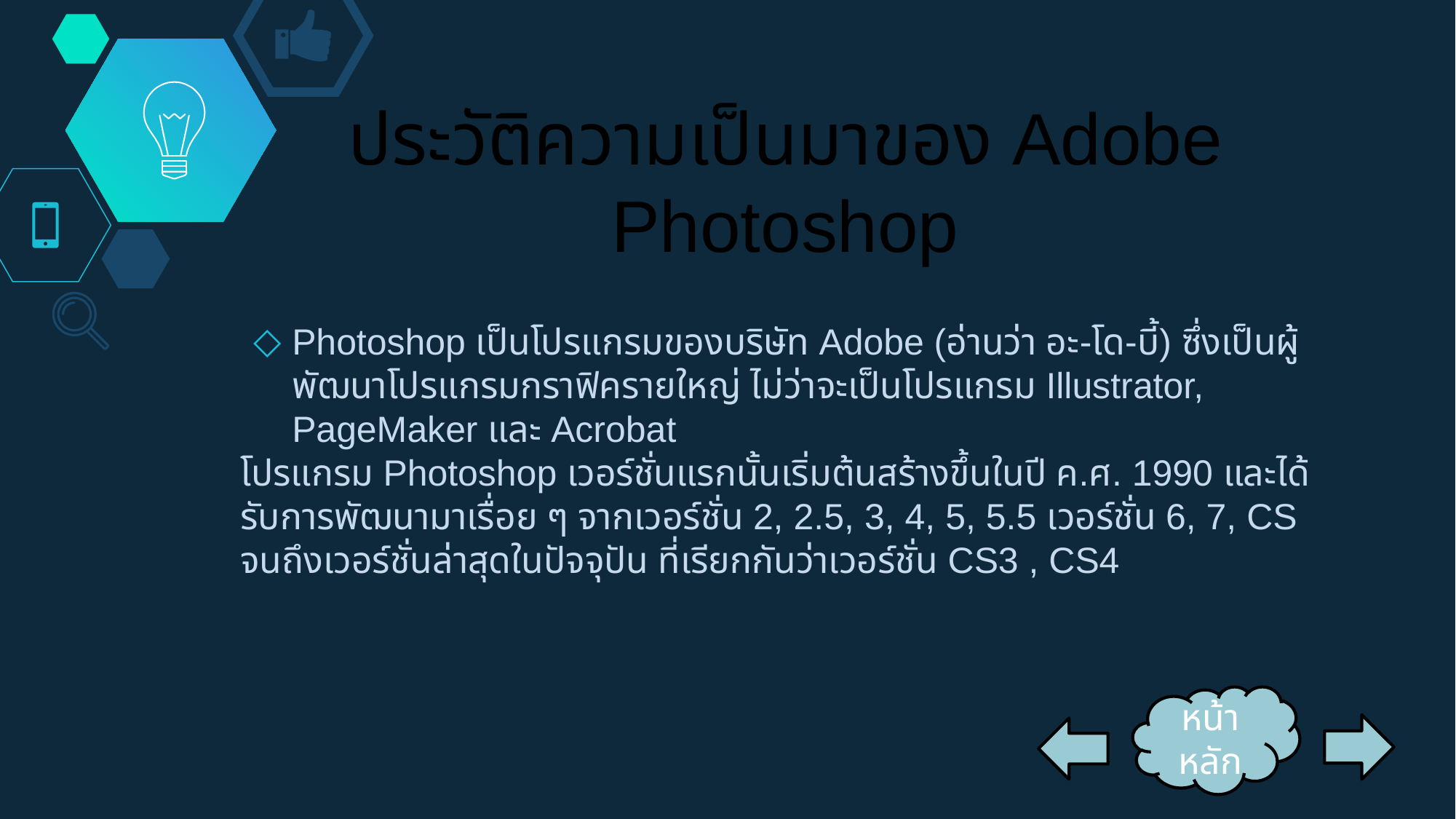

# ประวัติความเป็นมาของ Adobe Photoshop
Photoshop เป็นโปรแกรมของบริษัท Adobe (อ่านว่า อะ-โด-บี้) ซึ่งเป็นผู้พัฒนาโปรแกรมกราฟิครายใหญ่ ไม่ว่าจะเป็นโปรแกรม Illustrator, PageMaker และ Acrobat
โปรแกรม Photoshop เวอร์ชั่นแรกนั้นเริ่มต้นสร้างขึ้นในปี ค.ศ. 1990 และได้รับการพัฒนามาเรื่อย ๆ จากเวอร์ชั่น 2, 2.5, 3, 4, 5, 5.5 เวอร์ชั่น 6, 7, CS จนถึงเวอร์ชั่นล่าสุดในปัจจุปัน ที่เรียกกันว่าเวอร์ชั่น CS3 , CS4

หน้าหลัก